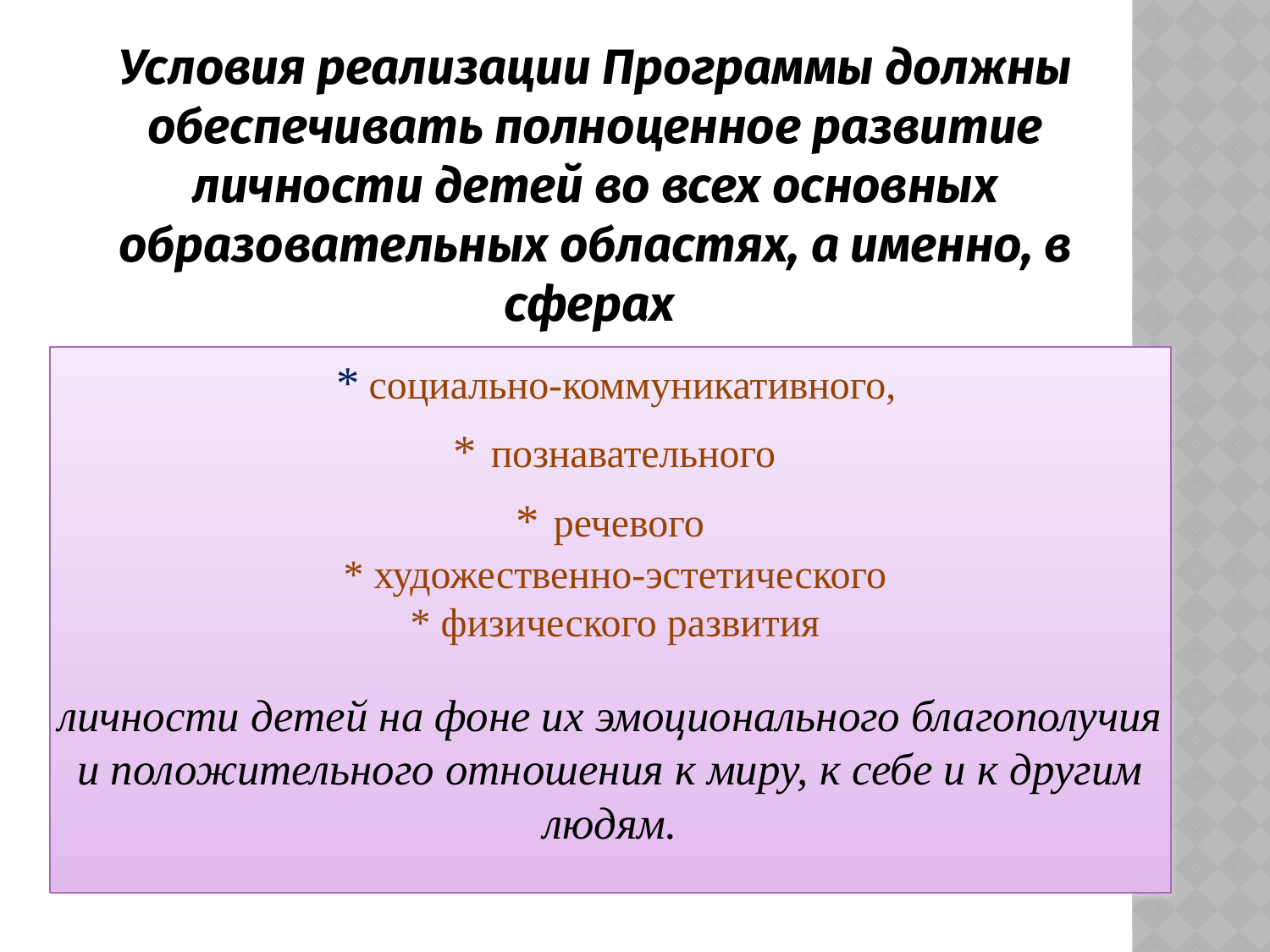

Условия реализации Программы должны обеспечивать полноценное развитие личности детей во всех основных образовательных областях, а именно, в сферах
# * социально-коммуникативного, * познавательного * речевого * художественно-эстетического * физического развития личности детей на фоне их эмоционального благополучия и положительного отношения к миру, к себе и к другим людям.